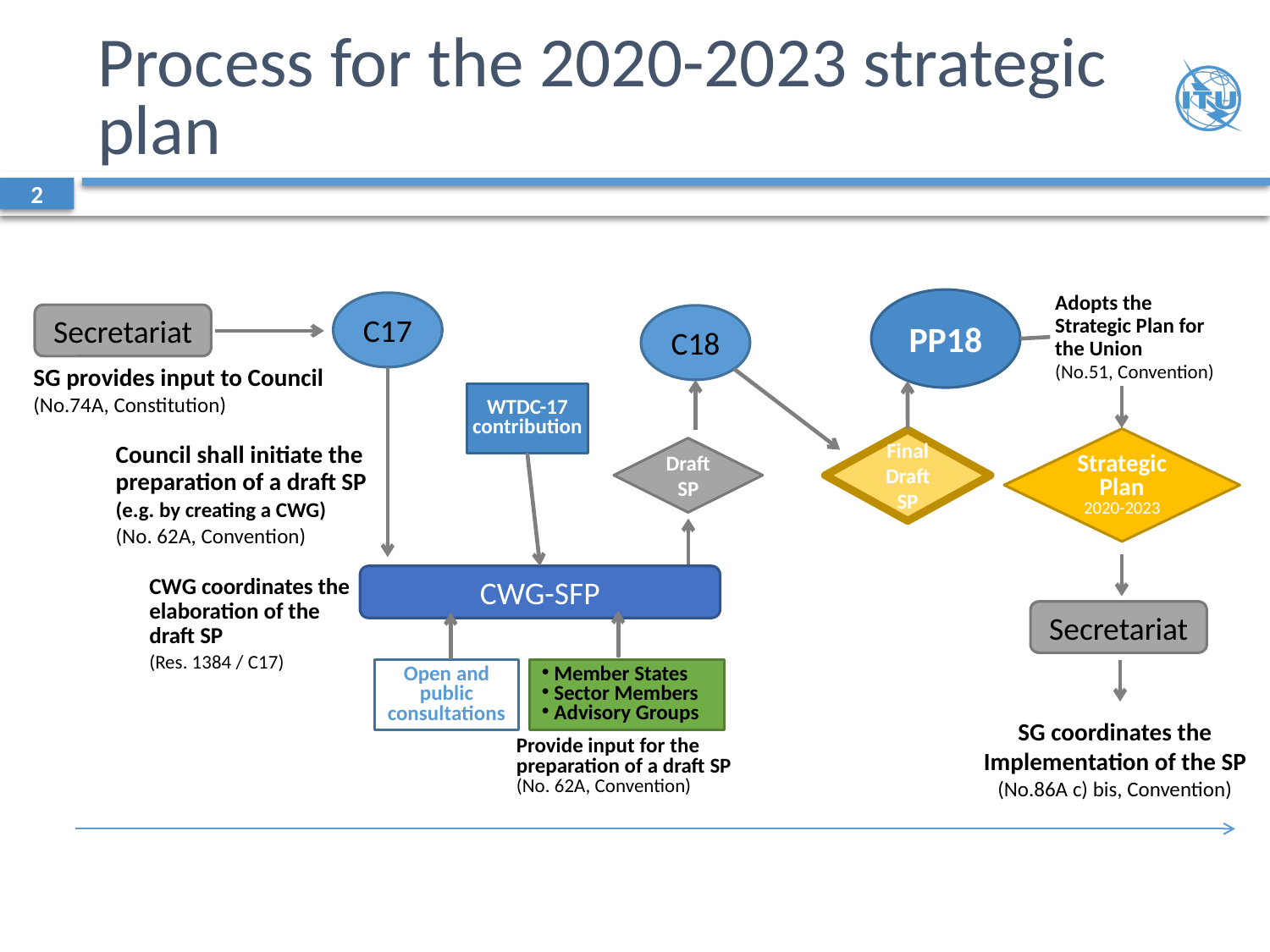

# Process for the 2020-2023 strategic plan
2
Adopts the
Strategic Plan for
the Union
(No.51, Convention)
PP18
C17
Secretariat
C18
SG provides input to Council
(No.74A, Constitution)
WTDC-17 contribution
Strategic
Plan
2020-2023
Final
Draft
SP
Council shall initiate the
preparation of a draft SP
(e.g. by creating a CWG)
(No. 62A, Convention)
Draft
SP
CWG-SFP
CWG coordinates the elaboration of the
draft SP
(Res. 1384 / C17)
Secretariat
Open and public consultations
 Member States
 Sector Members
 Advisory Groups
SG coordinates the Implementation of the SP
(No.86A c) bis, Convention)
Provide input for the preparation of a draft SP
(No. 62A, Convention)